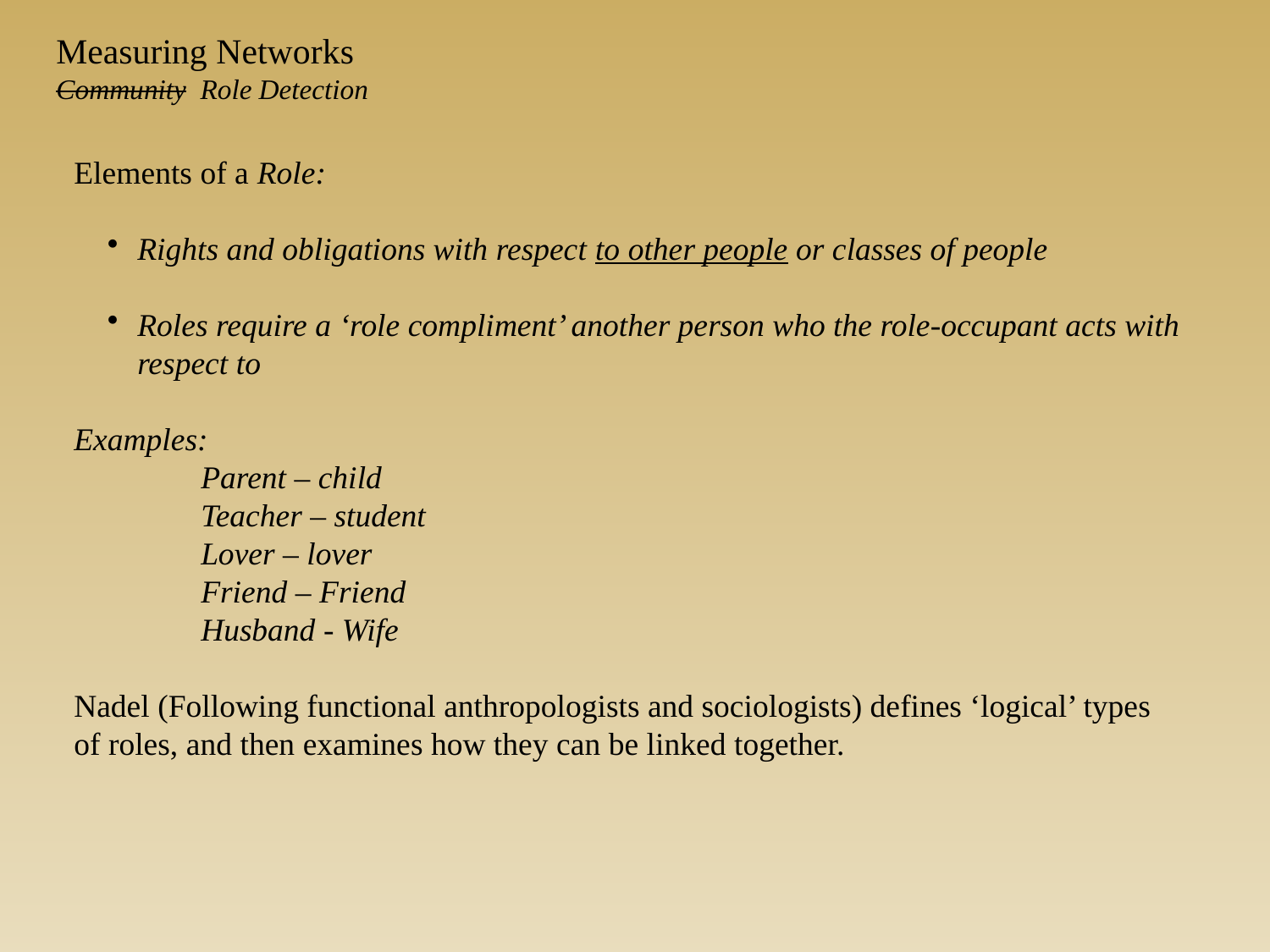

Measuring Networks
Community  Role Detection
Elements of a Role:

Rights and obligations with respect to other people or classes of people

Roles require a ‘role compliment’ another person who the role-occupant acts with respect to

Examples:
	Parent – child
	Teacher – student
	Lover – lover
	Friend – Friend
	Husband - Wife

Nadel (Following functional anthropologists and sociologists) defines ‘logical’ types of roles, and then examines how they can be linked together.